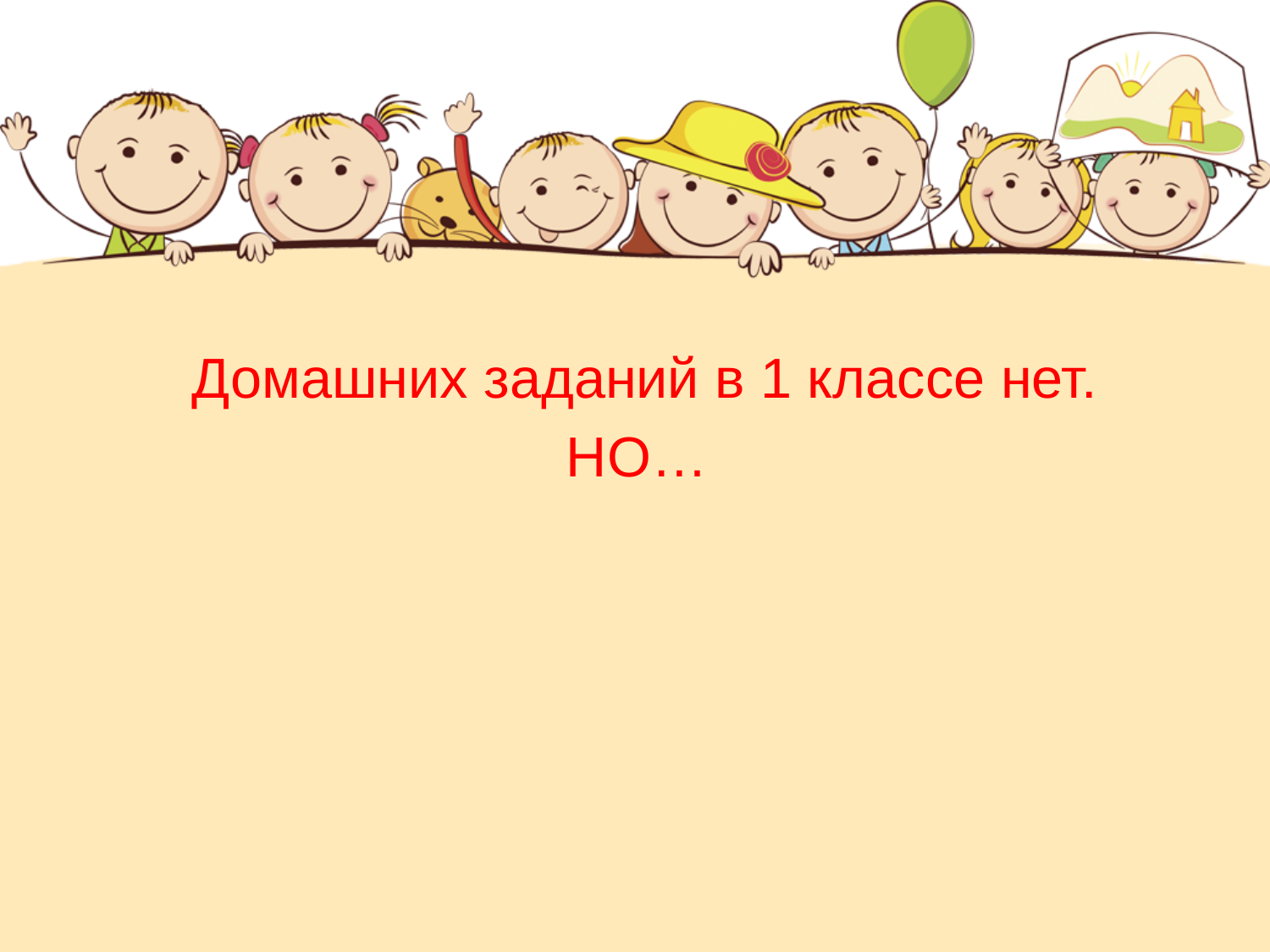

Домашних заданий в 1 классе нет.
НО…